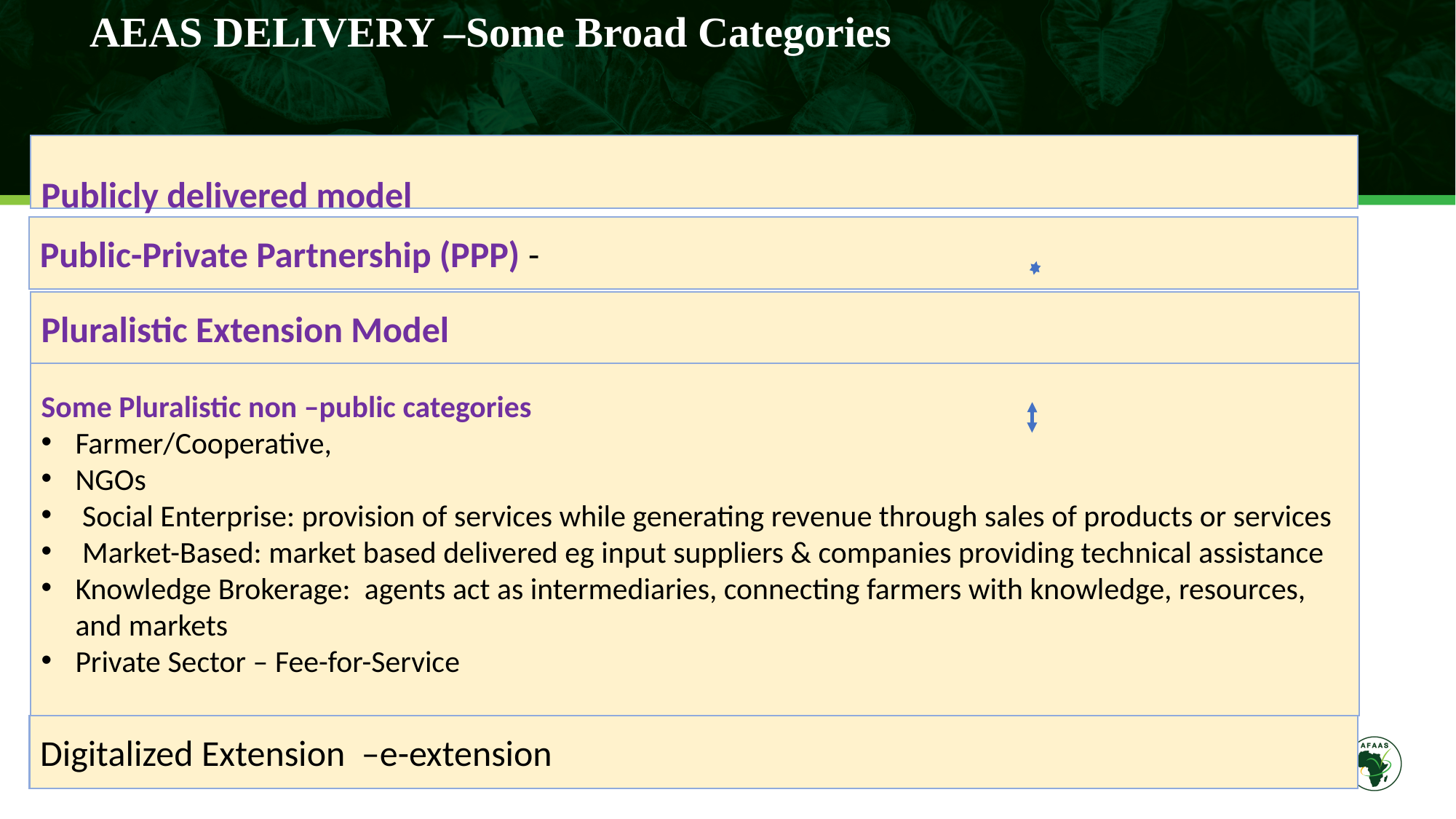

AEAS DELIVERY –Some Broad Categories

Publicly delivered model
Public-Private Partnership (PPP) -
Pluralistic Extension Model

Some Pluralistic non –public categories
Farmer/Cooperative,
NGOs
 Social Enterprise: provision of services while generating revenue through sales of products or services
 Market-Based: market based delivered eg input suppliers & companies providing technical assistance
Knowledge Brokerage:  agents act as intermediaries, connecting farmers with knowledge, resources, and markets
Private Sector – Fee-for-Service

Digitalized Extension  –e-extension